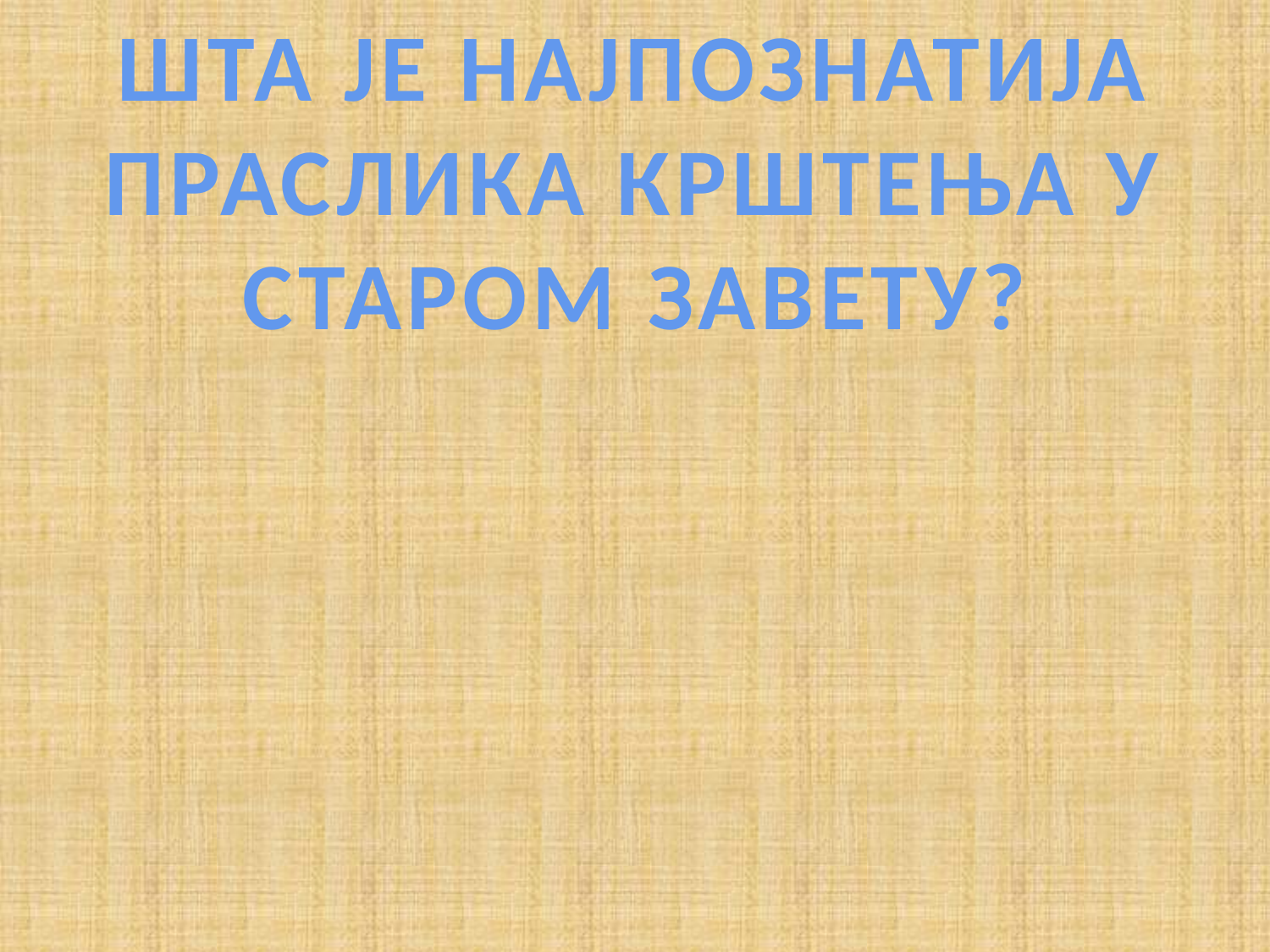

ШТА ЈЕ НАЈПОЗНАТИЈА ПРАСЛИКА КРШТЕЊА У СТАРОМ ЗАВЕТУ?